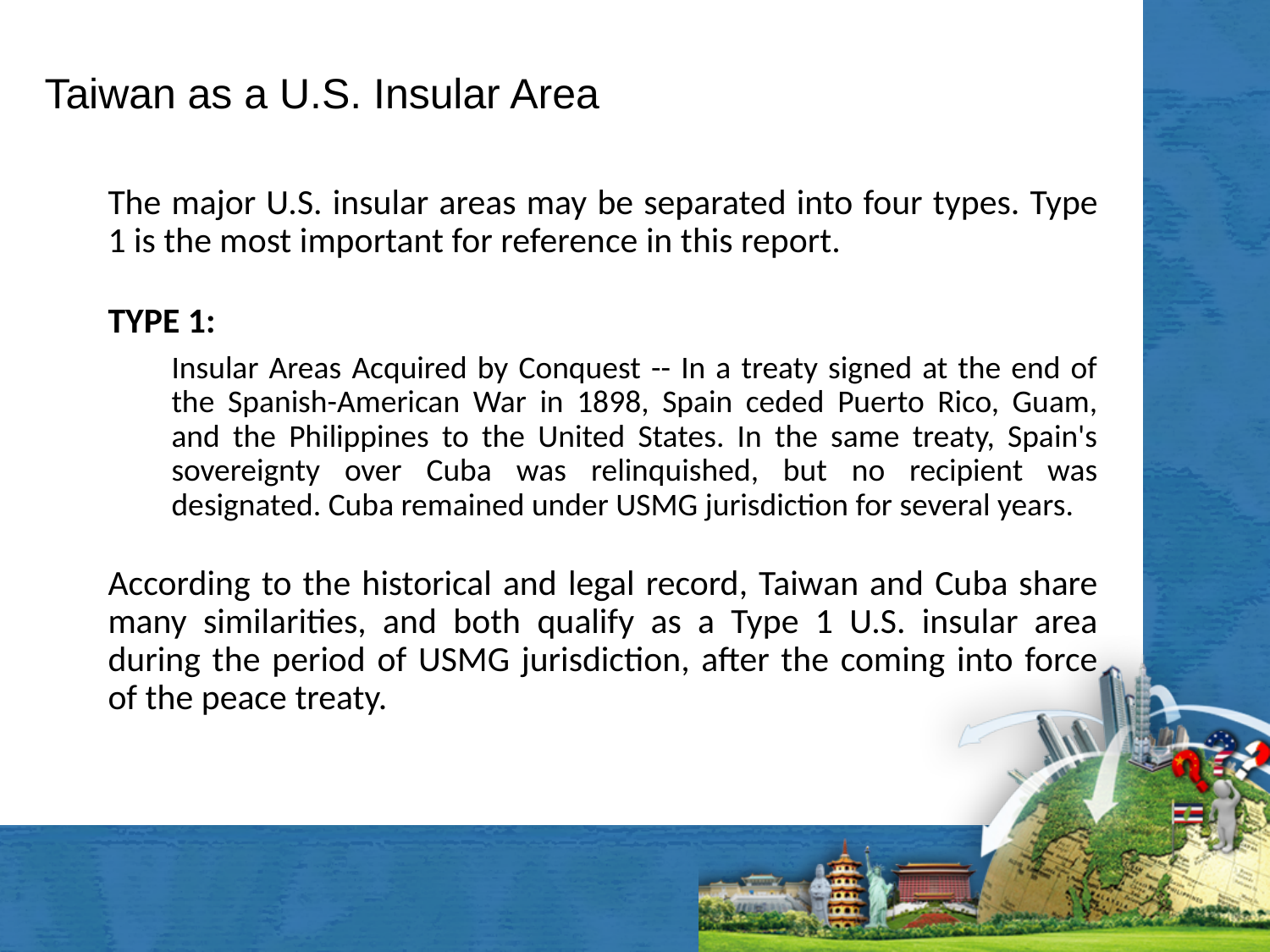

# Taiwan as a U.S. Insular Area
The major U.S. insular areas may be separated into four types. Type 1 is the most important for reference in this report.
TYPE 1:
Insular Areas Acquired by Conquest -- In a treaty signed at the end of the Spanish-American War in 1898, Spain ceded Puerto Rico, Guam, and the Philippines to the United States. In the same treaty, Spain's sovereignty over Cuba was relinquished, but no recipient was designated. Cuba remained under USMG jurisdiction for several years.
According to the historical and legal record, Taiwan and Cuba share many similarities, and both qualify as a Type 1 U.S. insular area during the period of USMG jurisdiction, after the coming into force of the peace treaty.